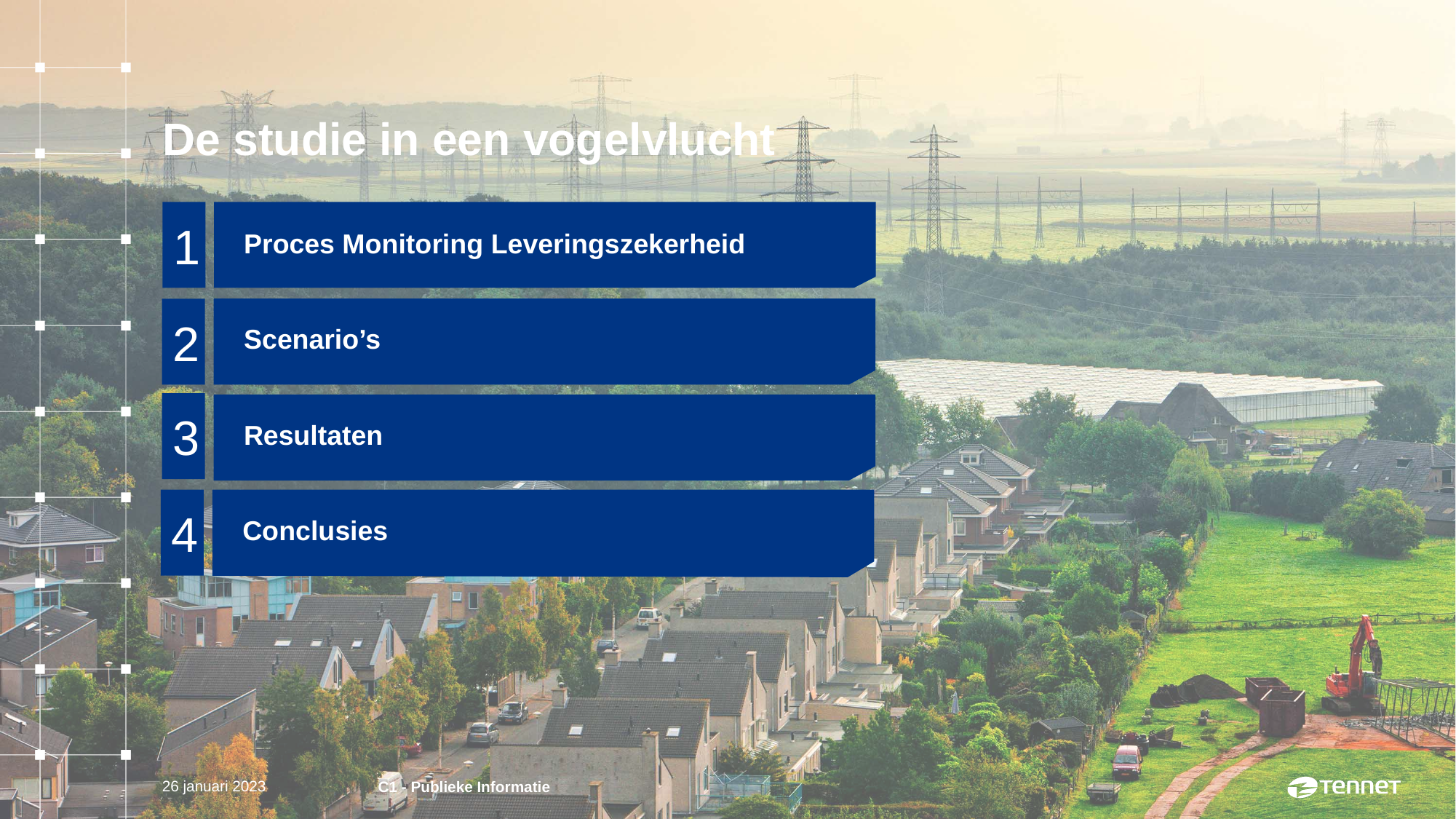

# De studie in een vogelvlucht

1

Proces Monitoring Leveringszekerheid

2

Scenario’s
3

Resultaten

4
Conclusies